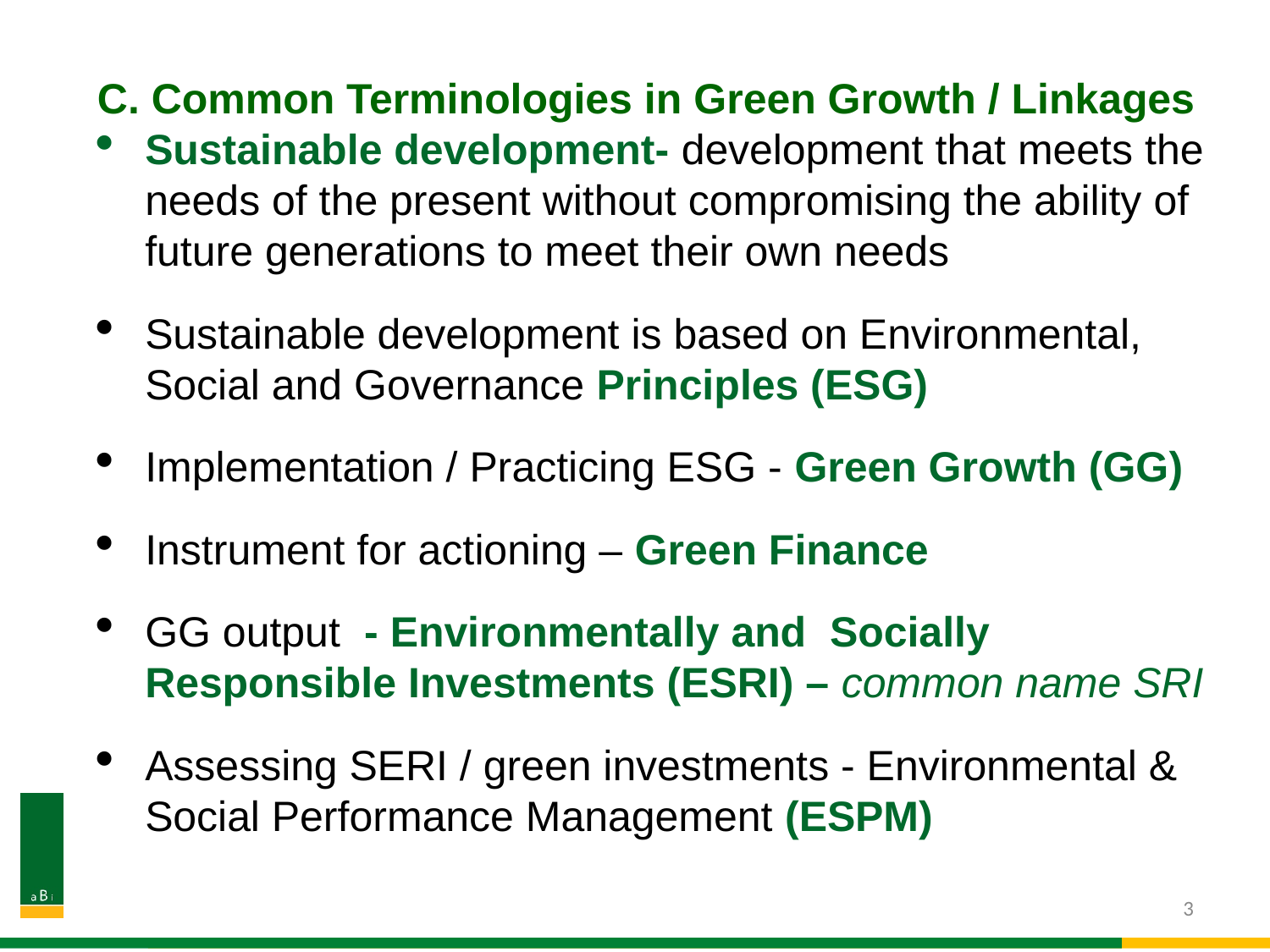

C. Common Terminologies in Green Growth / Linkages
Sustainable development- development that meets the needs of the present without compromising the ability of future generations to meet their own needs
Sustainable development is based on Environmental, Social and Governance Principles (ESG)
Implementation / Practicing ESG - Green Growth (GG)
Instrument for actioning – Green Finance
GG output  - Environmentally and  Socially Responsible Investments (ESRI) – common name SRI
Assessing SERI / green investments - Environmental & Social Performance Management (ESPM)
3